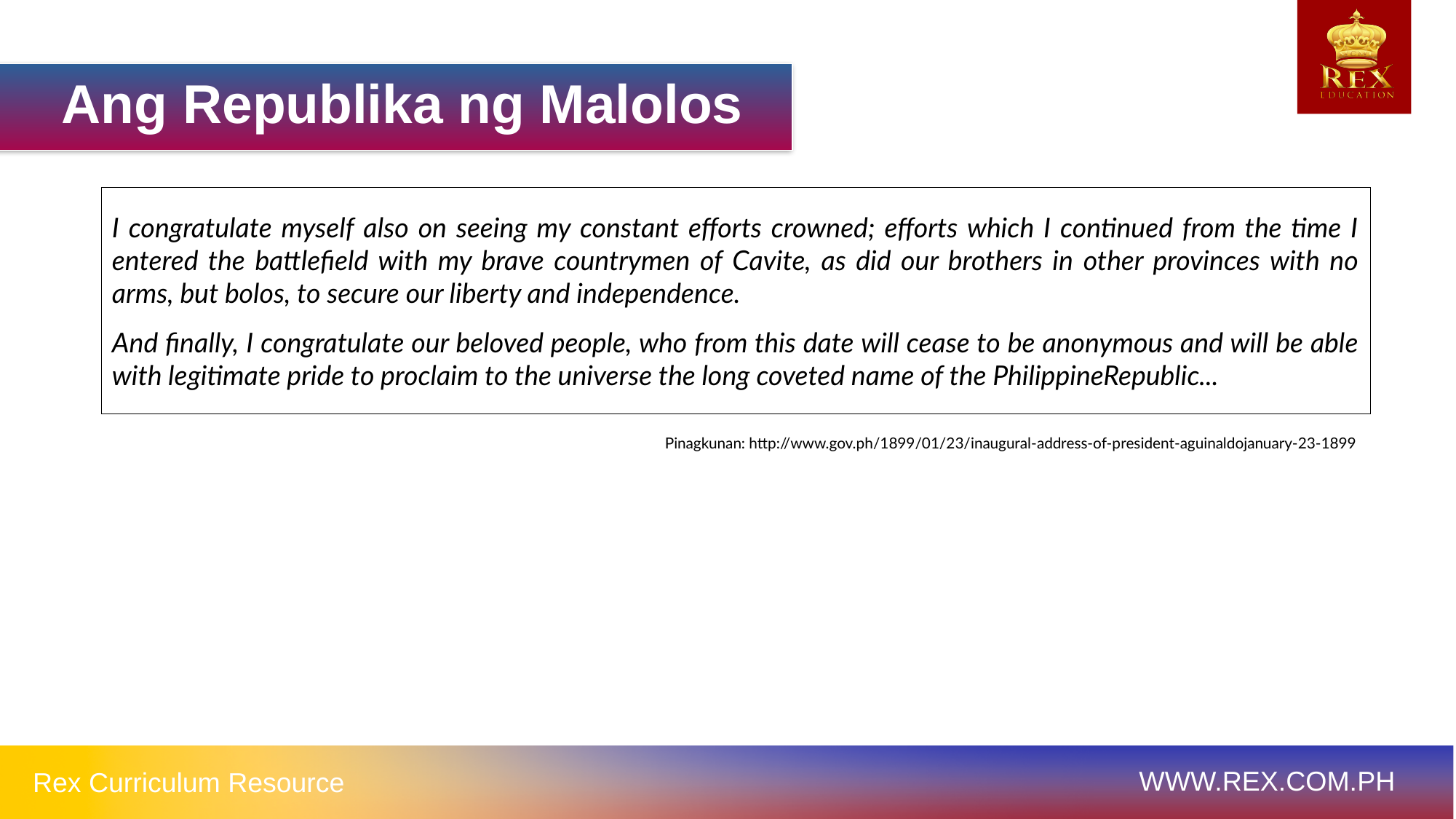

Ang Republika ng Malolos

I congratulate myself also on seeing my constant efforts crowned; efforts which I continued from the time I entered the battlefield with my brave countrymen of Cavite, as did our brothers in other provinces with no arms, but bolos, to secure our liberty and independence.
And finally, I congratulate our beloved people, who from this date will cease to be anonymous and will be able with legitimate pride to proclaim to the universe the long coveted name of the PhilippineRepublic...
Pinagkunan: http://www.gov.ph/1899/01/23/inaugural-address-of-president-aguinaldojanuary-23-1899